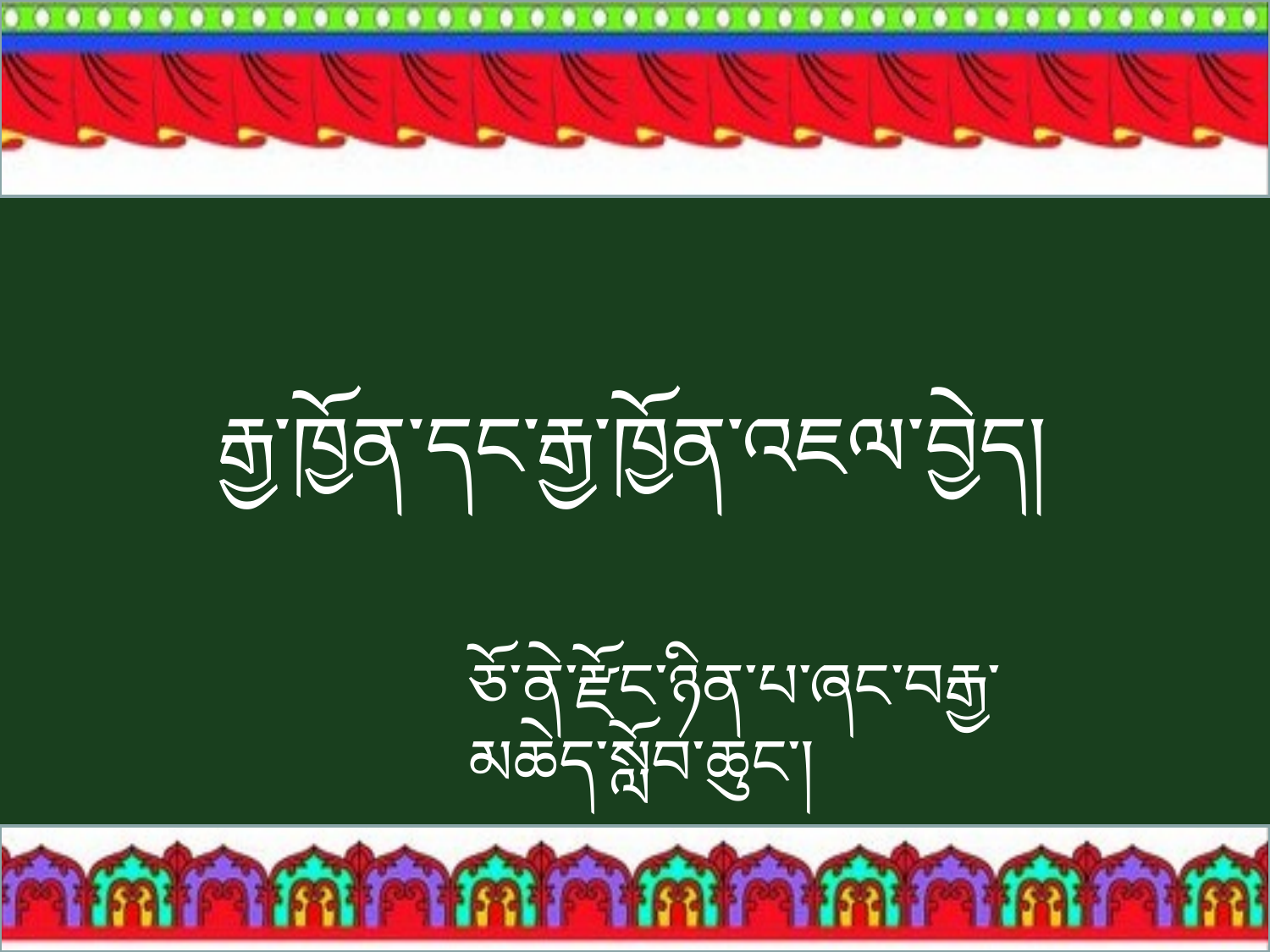

རྒྱ་ཁྱོན་དང་རྒྱ་ཁྱོན་འཇལ་བྱེད།
ཅོ་ནེ་རྫོང་ཉིན་པ་ཞང་བརྒྱ་མཆེད་སློབ་ཆུང་།